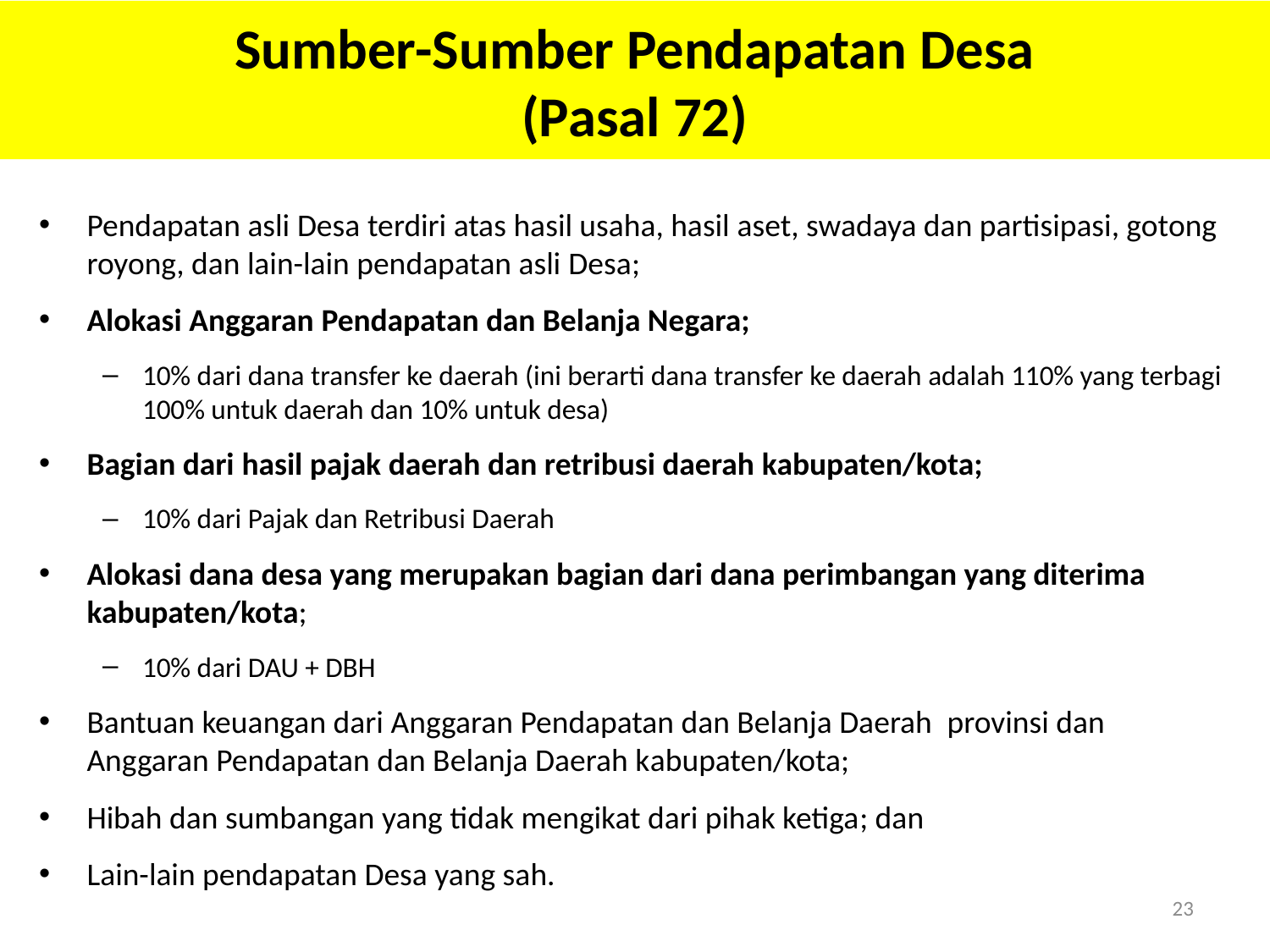

# Sumber-Sumber Pendapatan Desa (Pasal 72)
Pendapatan asli Desa terdiri atas hasil usaha, hasil aset, swadaya dan partisipasi, gotong royong, dan lain-lain pendapatan asli Desa;
Alokasi Anggaran Pendapatan dan Belanja Negara;
10% dari dana transfer ke daerah (ini berarti dana transfer ke daerah adalah 110% yang terbagi 100% untuk daerah dan 10% untuk desa)
Bagian dari hasil pajak daerah dan retribusi daerah kabupaten/kota;
10% dari Pajak dan Retribusi Daerah
Alokasi dana desa yang merupakan bagian dari dana perimbangan yang diterima kabupaten/kota;
10% dari DAU + DBH
Bantuan keuangan dari Anggaran Pendapatan dan Belanja Daerah  provinsi dan Anggaran Pendapatan dan Belanja Daerah kabupaten/kota;
Hibah dan sumbangan yang tidak mengikat dari pihak ketiga; dan
Lain-lain pendapatan Desa yang sah.
23